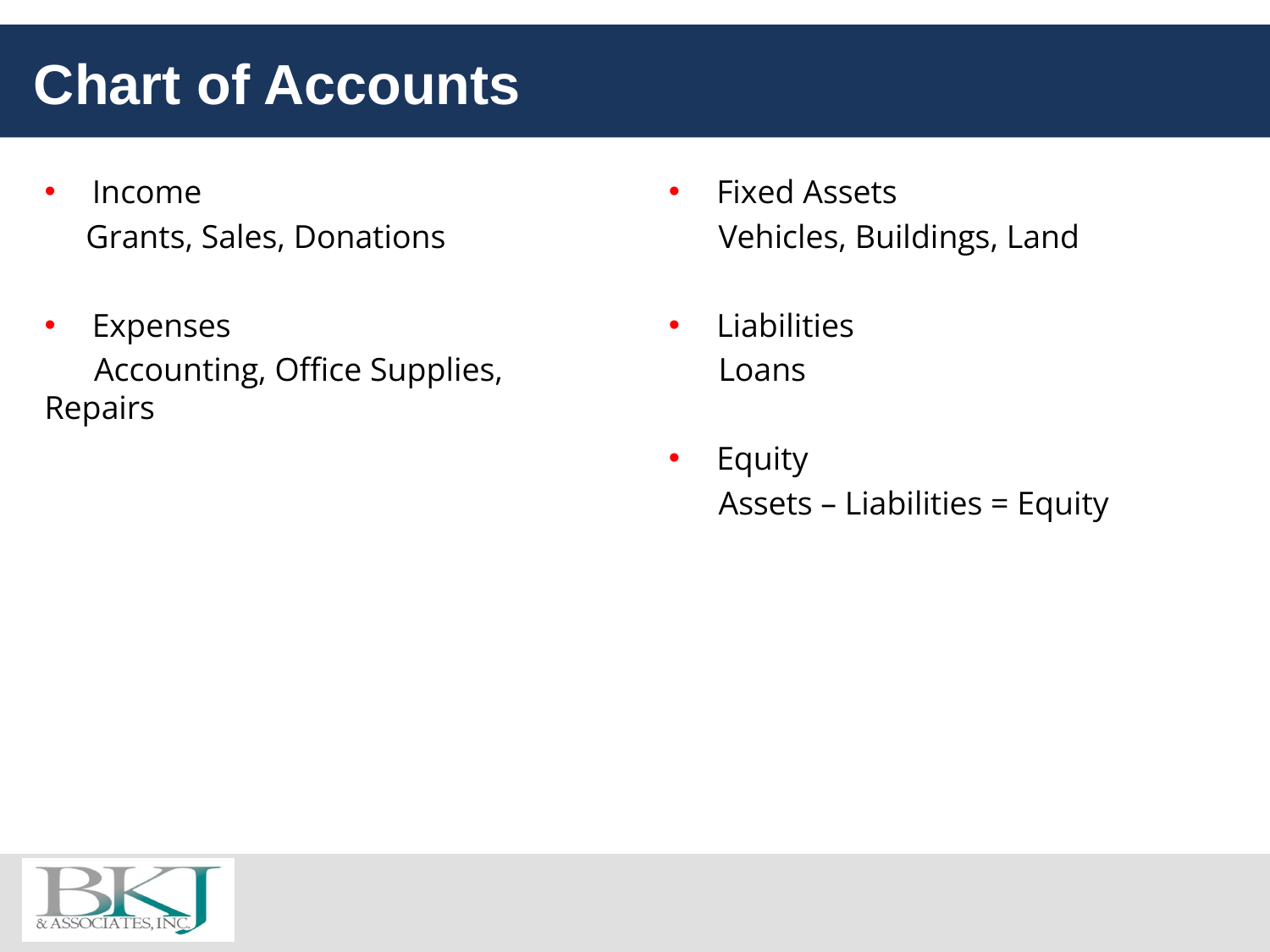

# Chart of Accounts
Income
     Grants, Sales, Donations

Expenses
      Accounting, Office Supplies, Repairs

Fixed Assets
      Vehicles, Buildings, Land

Liabilities
      Loans

Equity
      Assets – Liabilities = Equity